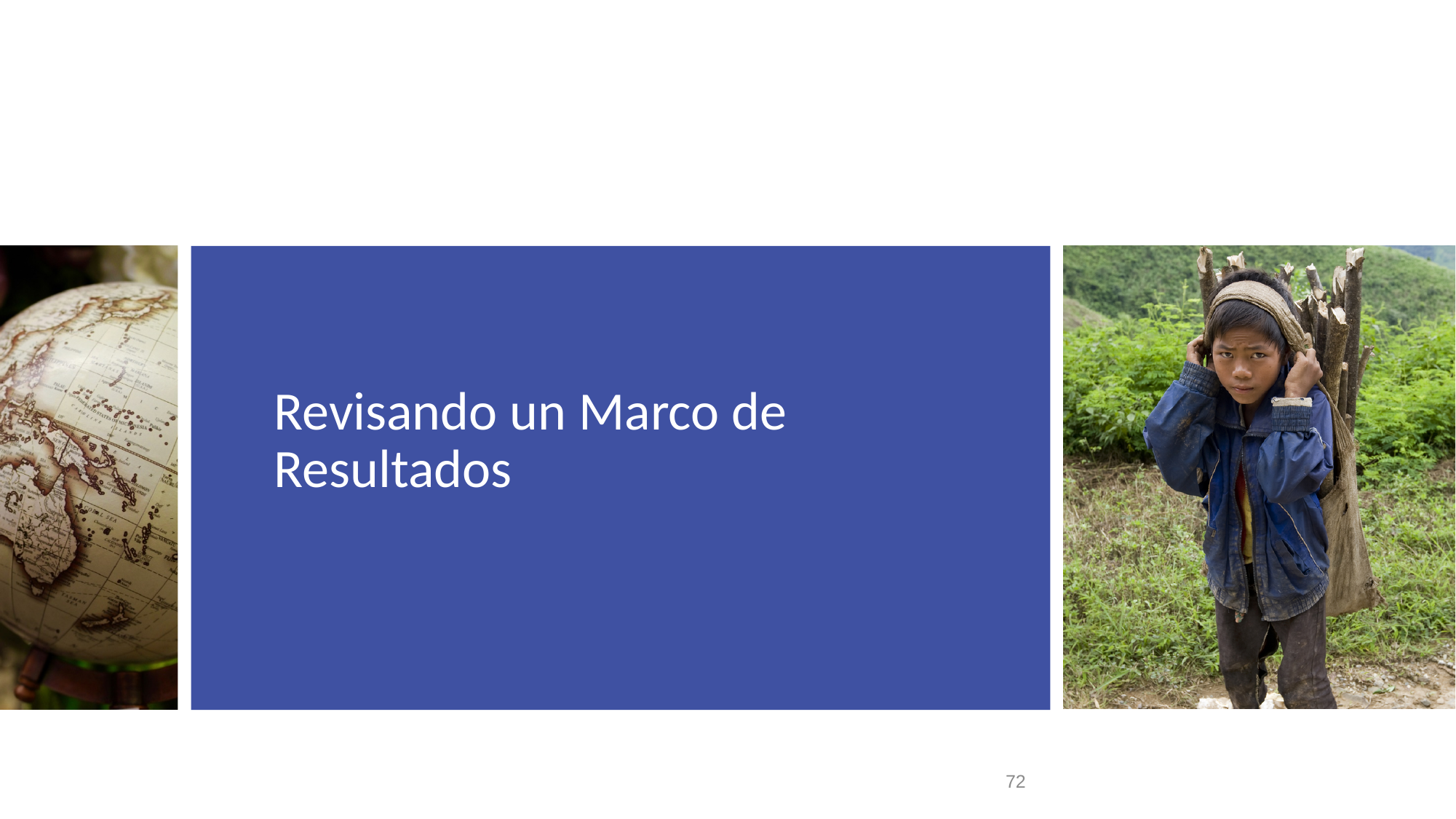

# Revisando un Marco de Resultados
72